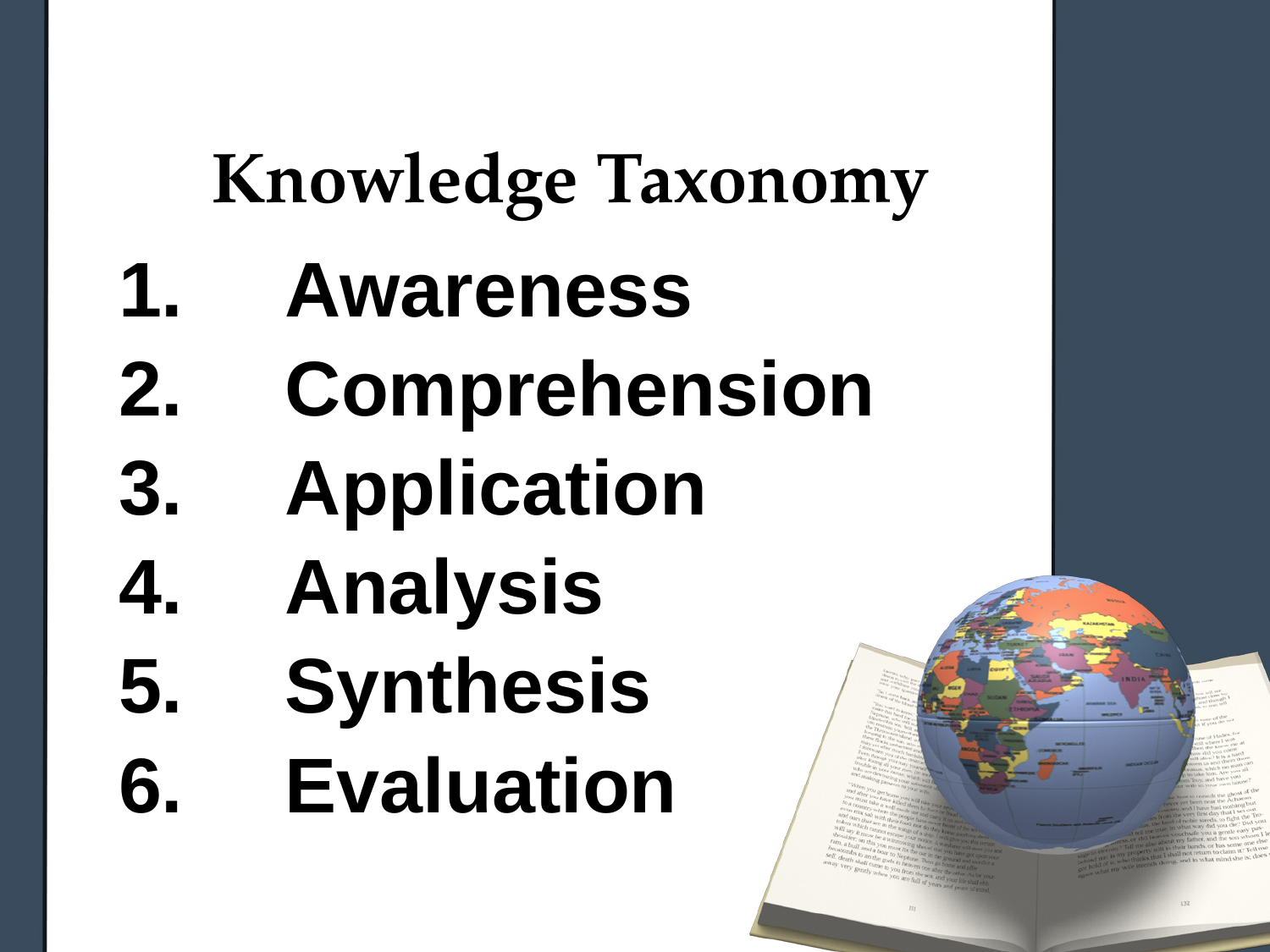

# Knowledge Taxonomy
1.	Awareness
2.	Comprehension
3.	Application
4.	Analysis
5.	Synthesis
6.	Evaluation